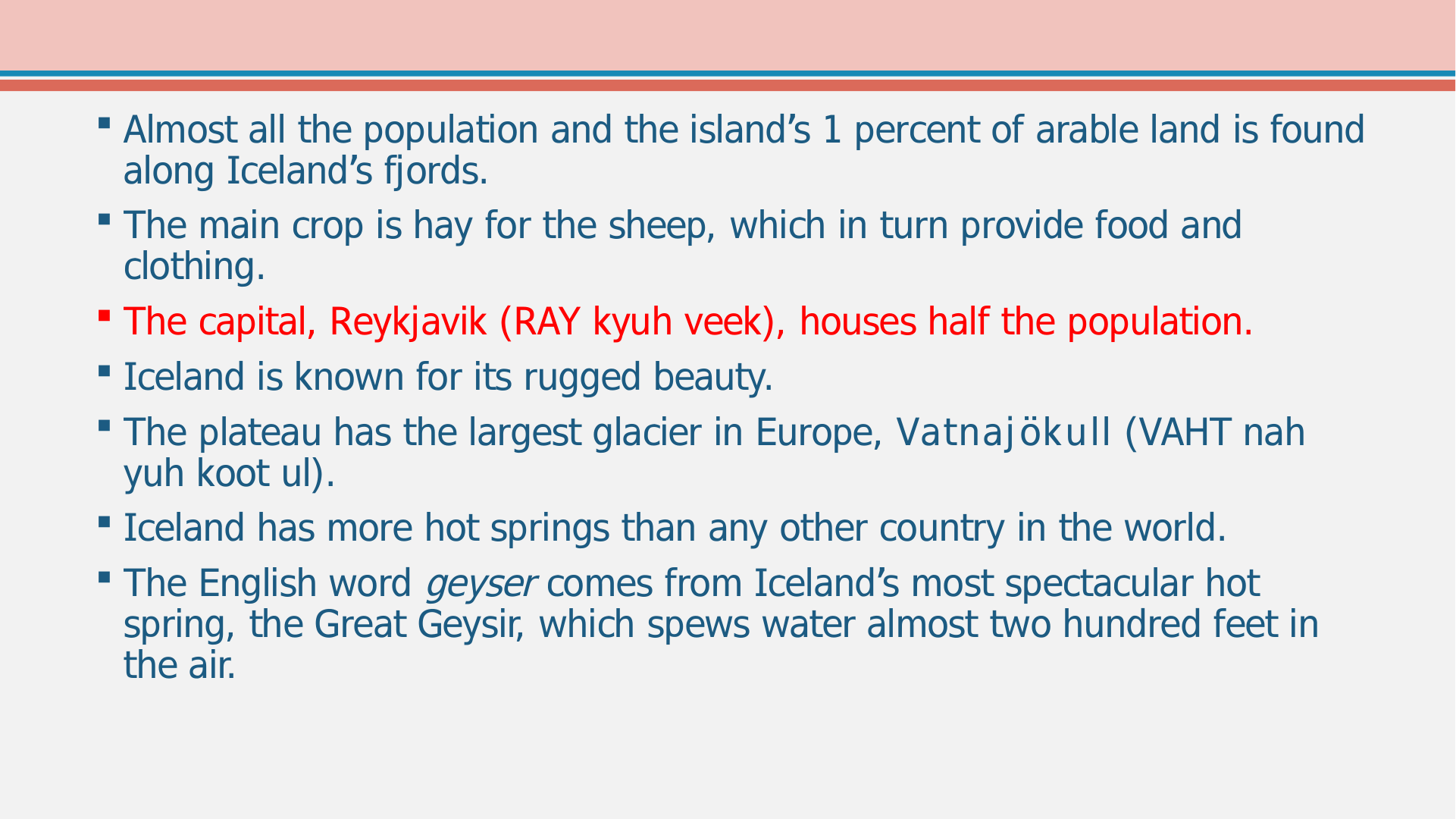

Almost all the population and the island’s 1 percent of arable land is found along Iceland’s fjords.
The main crop is hay for the sheep, which in turn provide food and clothing.
The capital, Reykjavik (RAY kyuh veek), houses half the population.
Iceland is known for its rugged beauty.
The plateau has the largest glacier in Europe, Vatnajökull (VAHT nah yuh koot ul).
Iceland has more hot springs than any other country in the world.
The English word geyser comes from Iceland’s most spectacular hot spring, the Great Geysir, which spews water almost two hundred feet in the air.